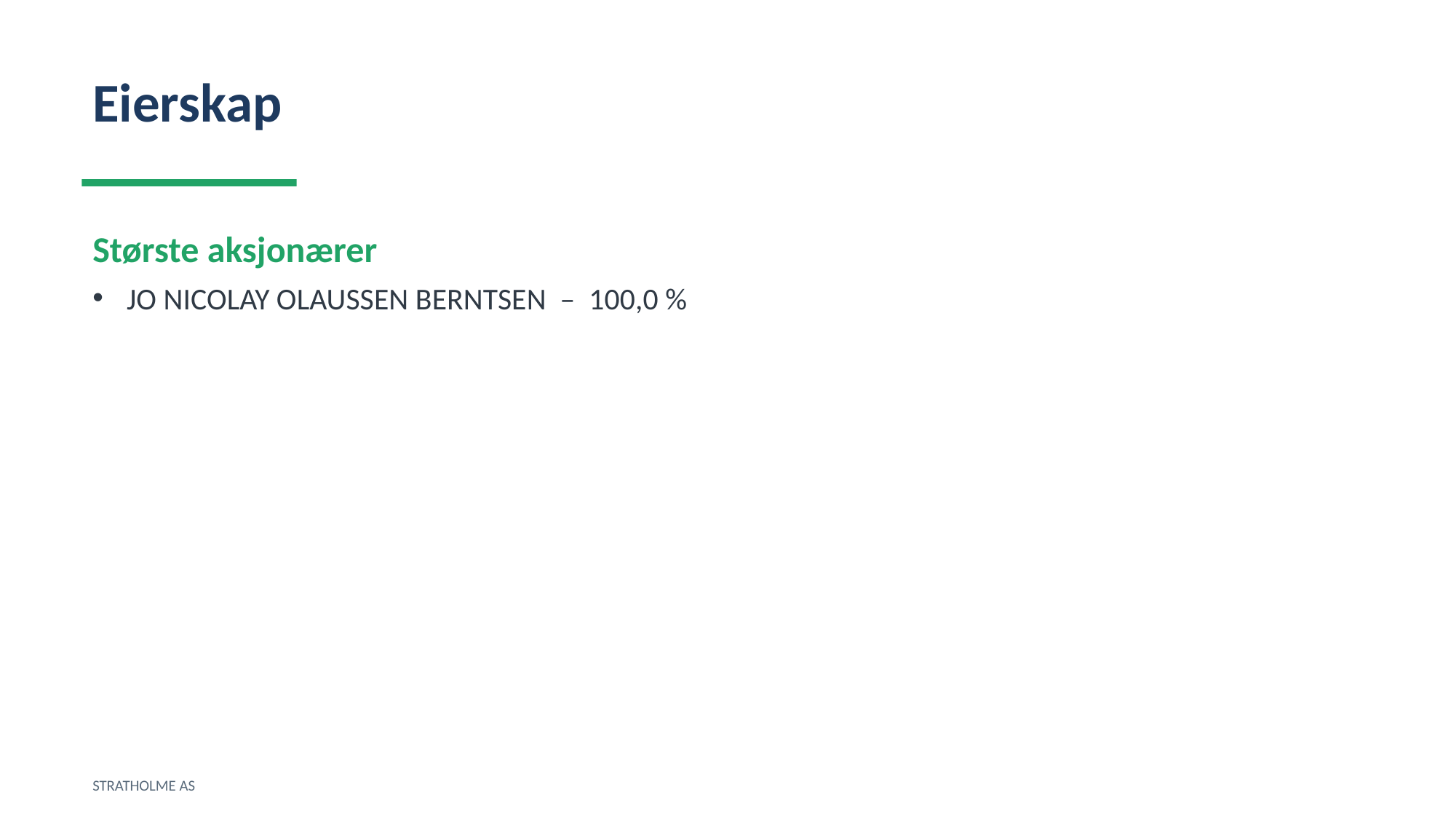

Eierskap

Største aksjonærer
JO NICOLAY OLAUSSEN BERNTSEN  –  100,0 %
STRATHOLME AS